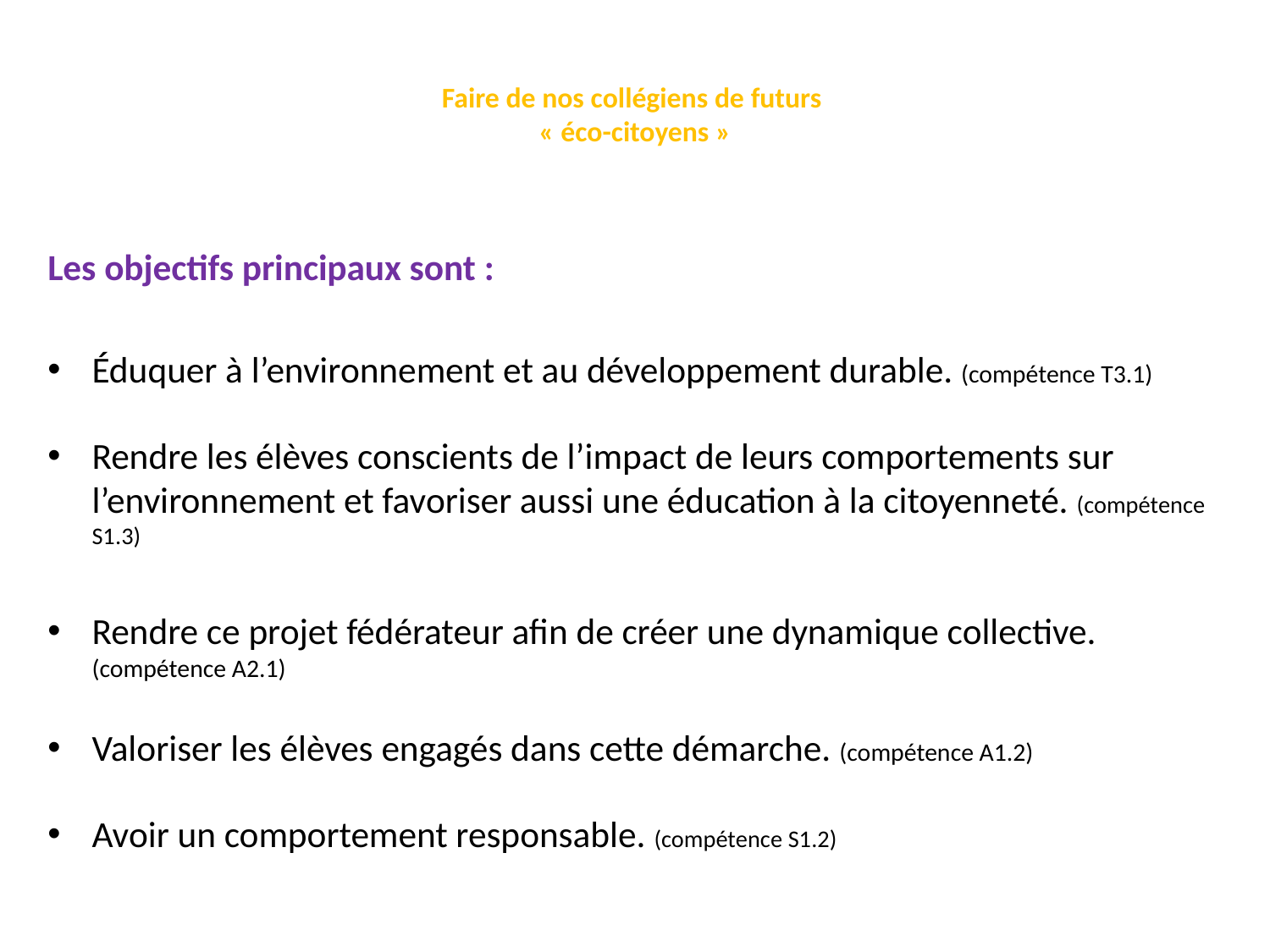

# Faire de nos collégiens de futurs « éco-citoyens »

Les objectifs principaux sont :

Éduquer à l’environnement et au développement durable. (compétence T3.1)

Rendre les élèves conscients de l’impact de leurs comportements sur l’environnement et favoriser aussi une éducation à la citoyenneté. (compétence S1.3)

Rendre ce projet fédérateur afin de créer une dynamique collective. (compétence A2.1)

Valoriser les élèves engagés dans cette démarche. (compétence A1.2)

Avoir un comportement responsable. (compétence S1.2)